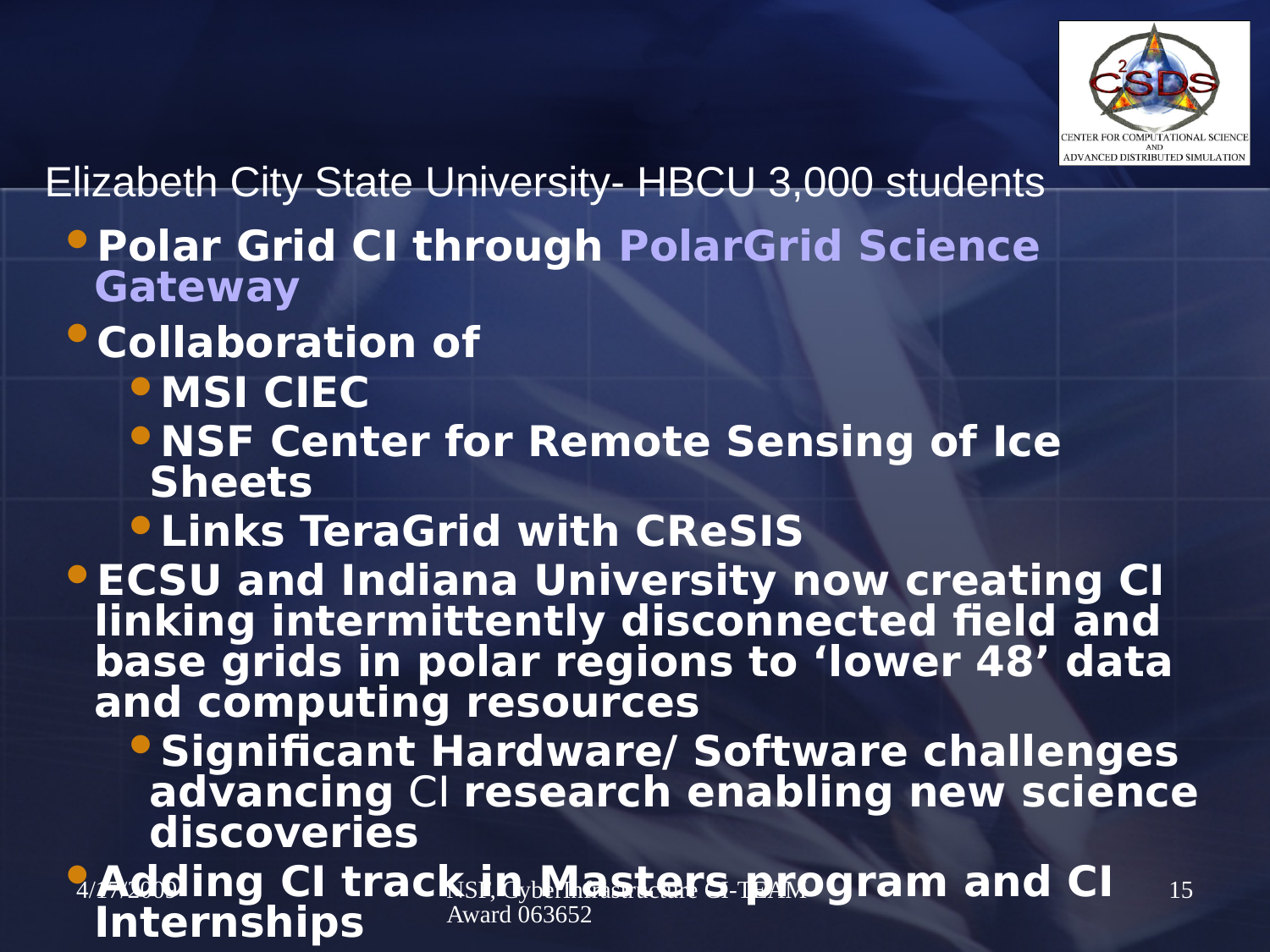

# Elizabeth City State University- HBCU 3,000 students
Polar Grid CI through PolarGrid Science Gateway
Collaboration of
MSI CIEC
NSF Center for Remote Sensing of Ice Sheets
Links TeraGrid with CReSIS
ECSU and Indiana University now creating CI linking intermittently disconnected field and base grids in polar regions to ‘lower 48’ data and computing resources
Significant Hardware/ Software challenges advancing CI research enabling new science discoveries
Adding CI track in Masters program and CI Internships

4/17/2009
NSF, CyberInfrastructure CI-TEAM Award 063652
15